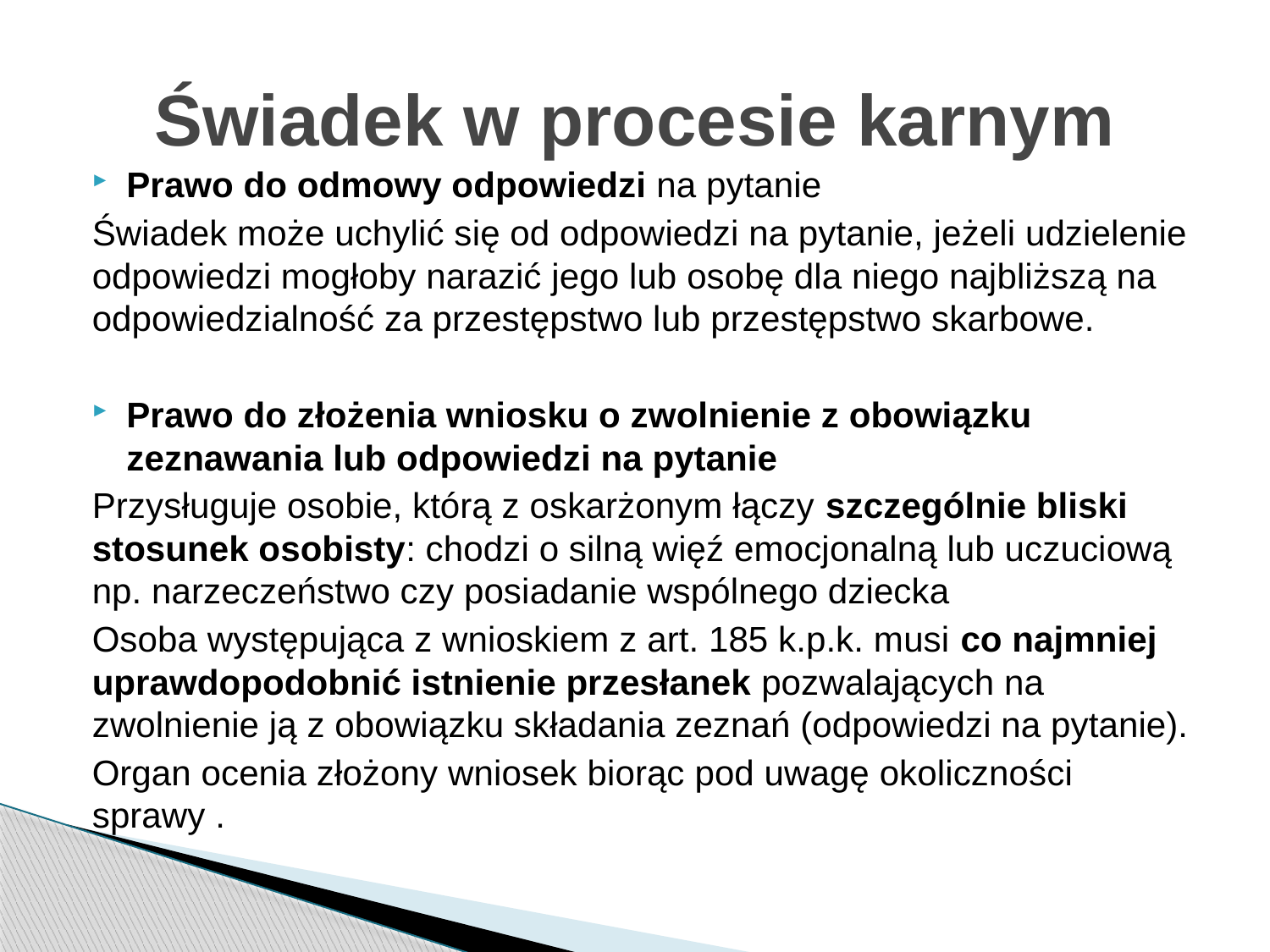

# Świadek w procesie karnym
Prawo do odmowy odpowiedzi na pytanie
Świadek może uchylić się od odpowiedzi na pytanie, jeżeli udzielenie odpowiedzi mogłoby narazić jego lub osobę dla niego najbliższą na odpowiedzialność za przestępstwo lub przestępstwo skarbowe.

Prawo do złożenia wniosku o zwolnienie z obowiązku zeznawania lub odpowiedzi na pytanie
Przysługuje osobie, którą z oskarżonym łączy szczególnie bliski stosunek osobisty: chodzi o silną więź emocjonalną lub uczuciową np. narzeczeństwo czy posiadanie wspólnego dziecka
Osoba występująca z wnioskiem z art. 185 k.p.k. musi co najmniej uprawdopodobnić istnienie przesłanek pozwalających na zwolnienie ją z obowiązku składania zeznań (odpowiedzi na pytanie).
Organ ocenia złożony wniosek biorąc pod uwagę okoliczności sprawy .